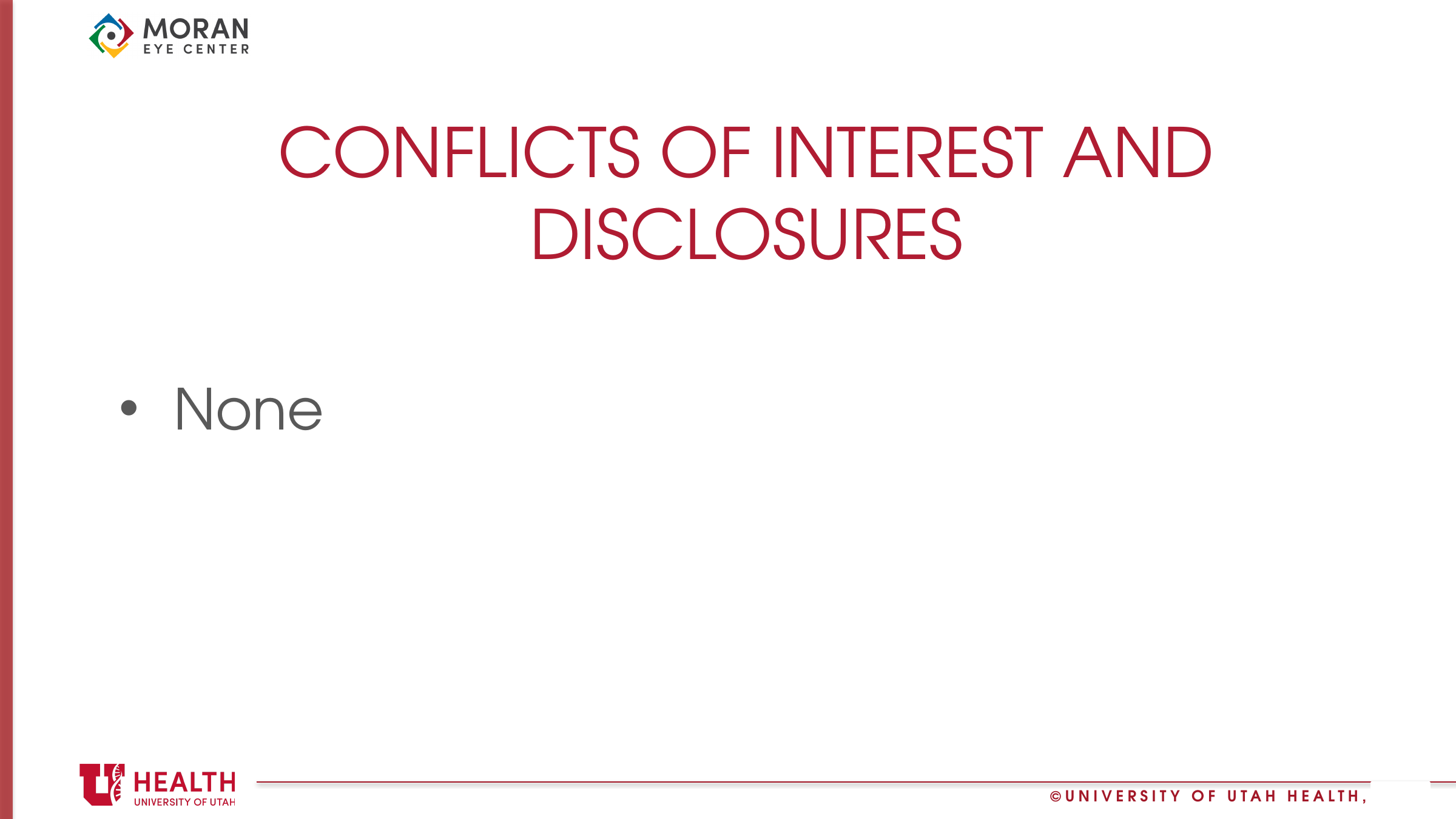

# Conflicts of Interest and Disclosures

None